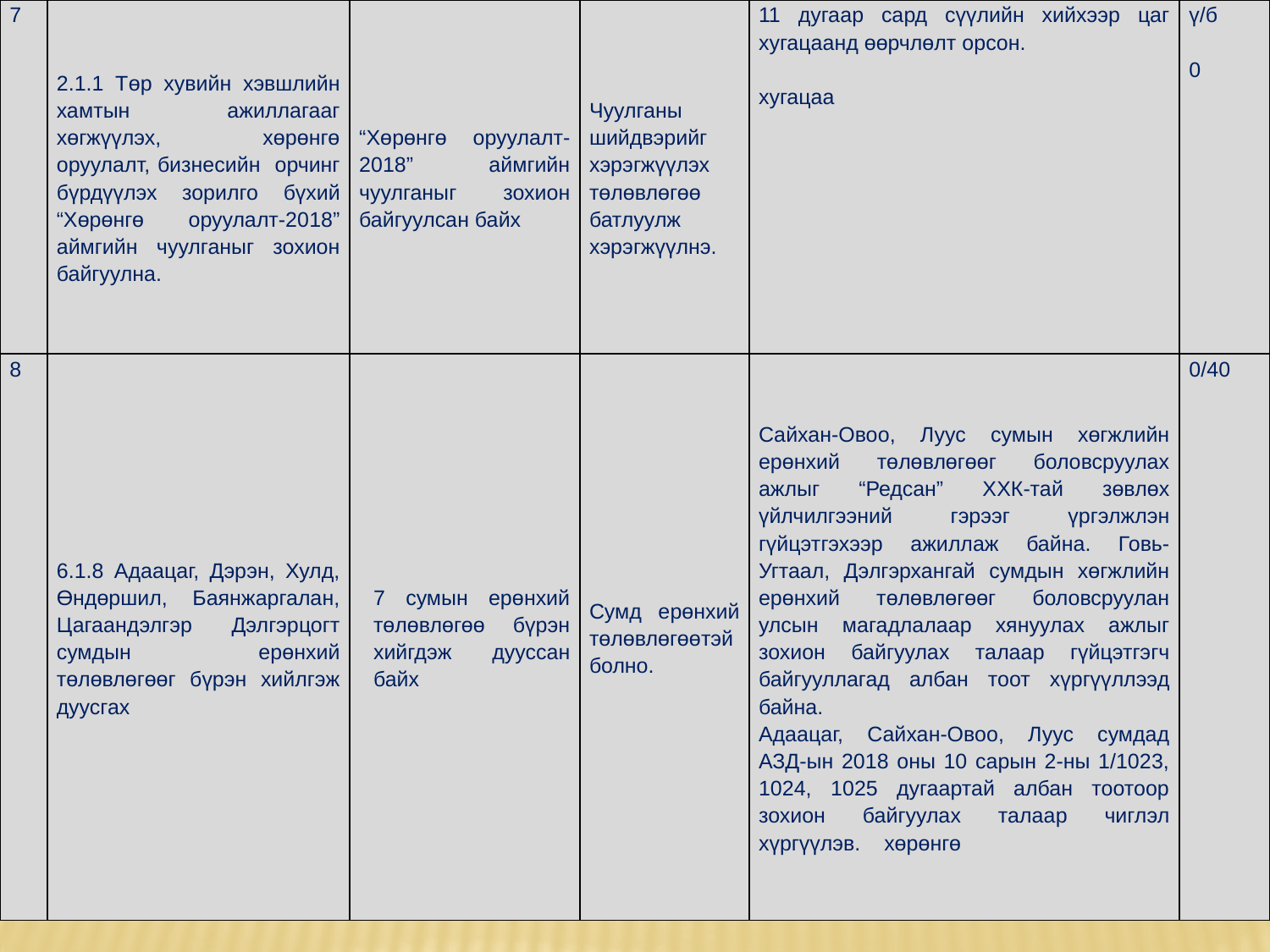

| 7 | 2.1.1 Төр хувийн хэвшлийн хамтын ажиллагааг хөгжүүлэх, хөрөнгө оруулалт, бизнесийн орчинг бүрдүүлэх зорилго бүхий “Хөрөнгө оруулалт-2018” аймгийн чуулганыг зохион байгуулна. | “Хөрөнгө оруулалт-2018” аймгийн чуулганыг зохион байгуулсан байх | Чуулганы шийдвэрийг хэрэгжүүлэх төлөвлөгөө батлуулж хэрэгжүүлнэ. | 11 дугаар сард сүүлийн хийхээр цаг хугацаанд өөрчлөлт орсон. хугацаа | ү/б   0 |
| --- | --- | --- | --- | --- | --- |
| 8 | 6.1.8 Адаацаг, Дэрэн, Хулд, Өндөршил, Баянжаргалан, Цагаандэлгэр Дэлгэрцогт сумдын ерөнхий төлөвлөгөөг бүрэн хийлгэж дуусгах | 7 сумын ерөнхий төлөвлөгөө бүрэн хийгдэж дууссан байх | Сумд ерөнхий төлөвлөгөөтэй болно. | Сайхан-Овоо, Луус сумын хөгжлийн ерөнхий төлөвлөгөөг боловсруулах ажлыг “Редсан” ХХК-тай зөвлөх үйлчилгээний гэрээг үргэлжлэн гүйцэтгэхээр ажиллаж байна. Говь-Угтаал, Дэлгэрхангай сумдын хөгжлийн ерөнхий төлөвлөгөөг боловсруулан улсын магадлалаар хянуулах ажлыг зохион байгуулах талаар гүйцэтгэгч байгууллагад албан тоот хүргүүллээд байна. Адаацаг, Сайхан-Овоо, Луус сумдад АЗД-ын 2018 оны 10 сарын 2-ны 1/1023, 1024, 1025 дугаартай албан тоотоор зохион байгуулах талаар чиглэл хүргүүлэв. хөрөнгө | 0/40 |